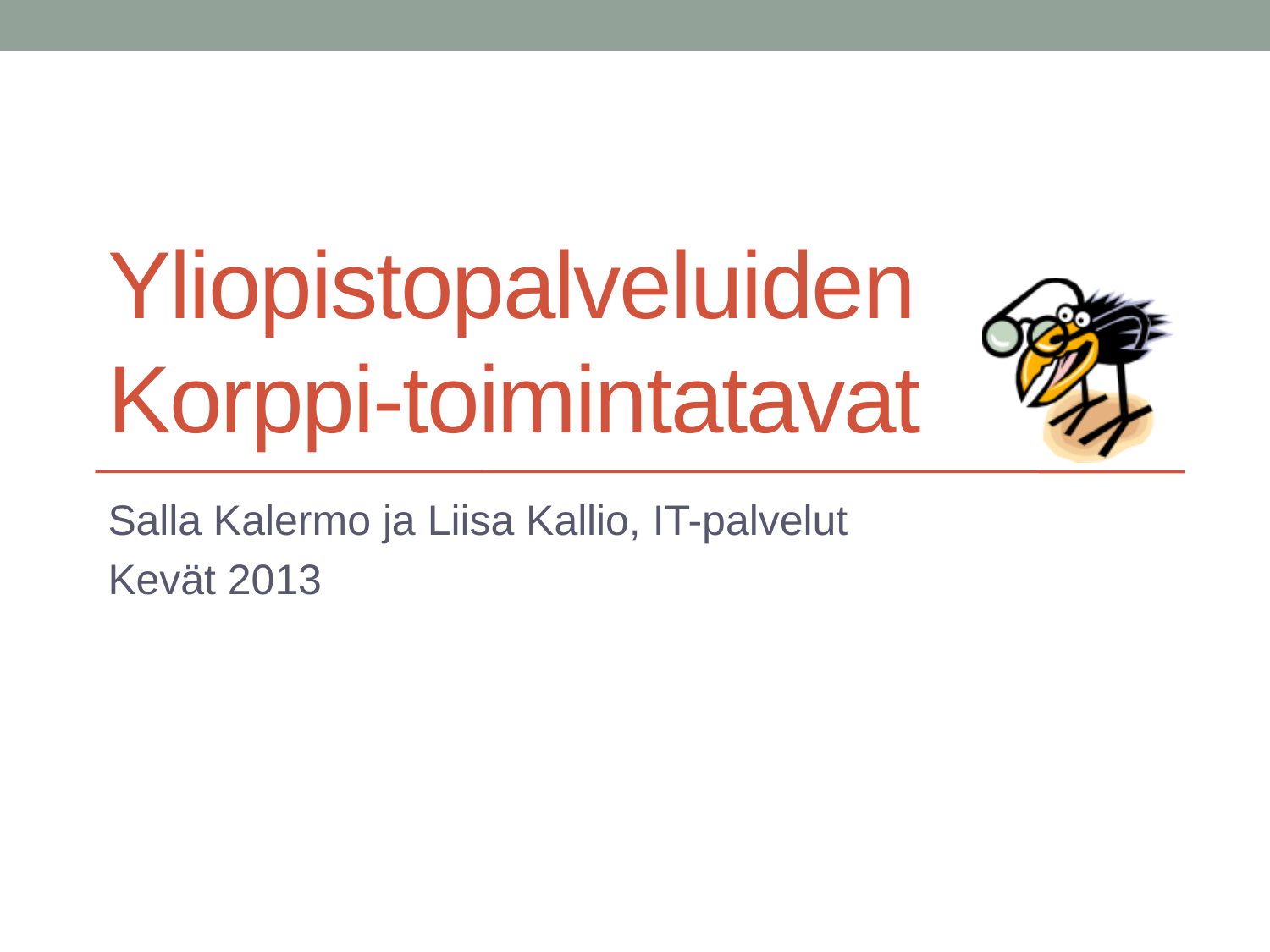

# Yliopistopalveluiden Korppi-toimintatavat
Salla Kalermo ja Liisa Kallio, IT-palvelut
Kevät 2013